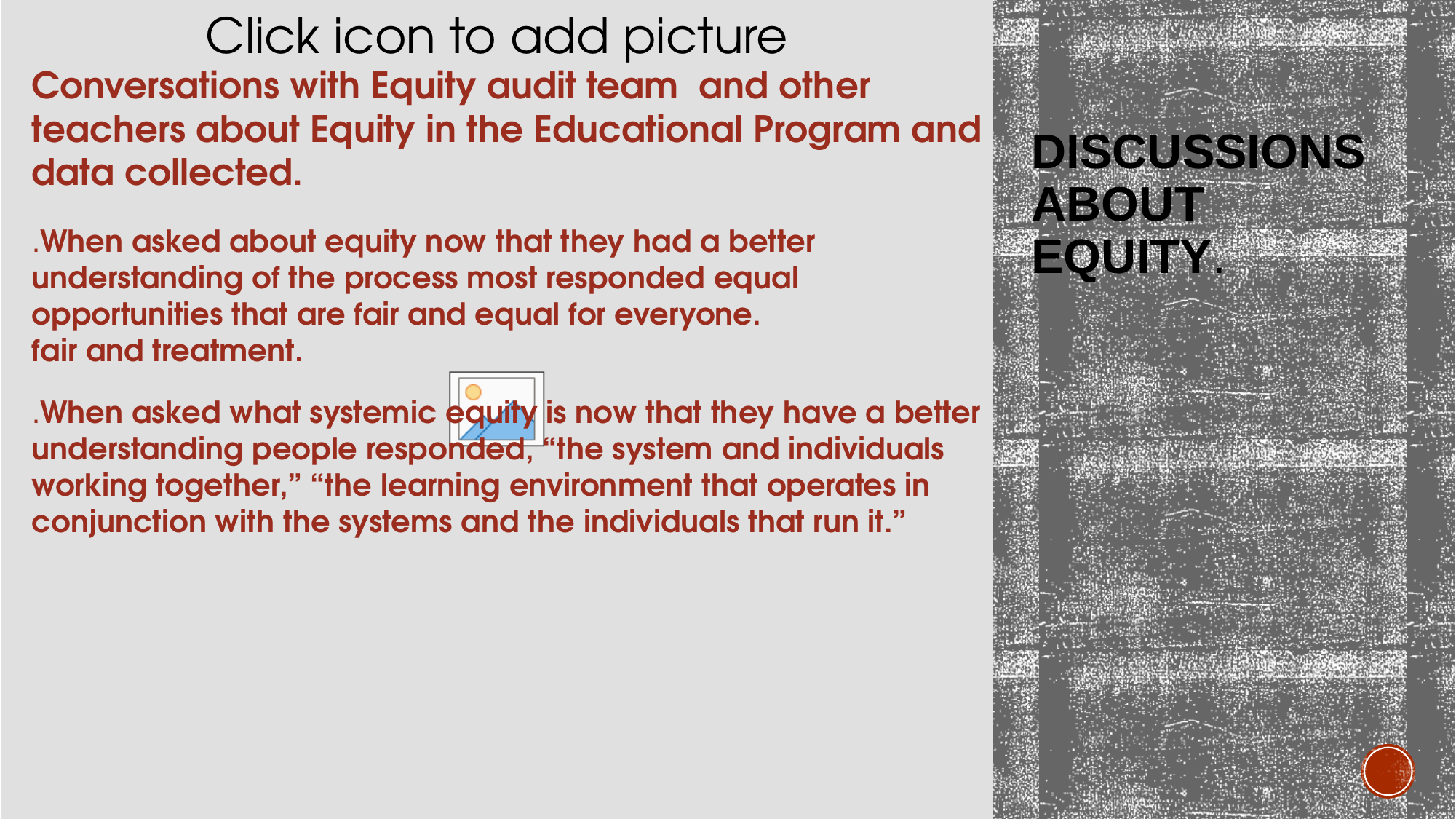

Conversations with Equity audit team  and other teachers about Equity in the Educational Program and data collected.

.When asked about equity now that they had a better understanding of the process most responded equal opportunities that are fair and equal for everyone.
fair and treatment.

.When asked what systemic equity is now that they have a better understanding people responded, “the system and individuals working together,” “the learning environment that operates in conjunction with the systems and the individuals that run it.”

# Discussions about equity.